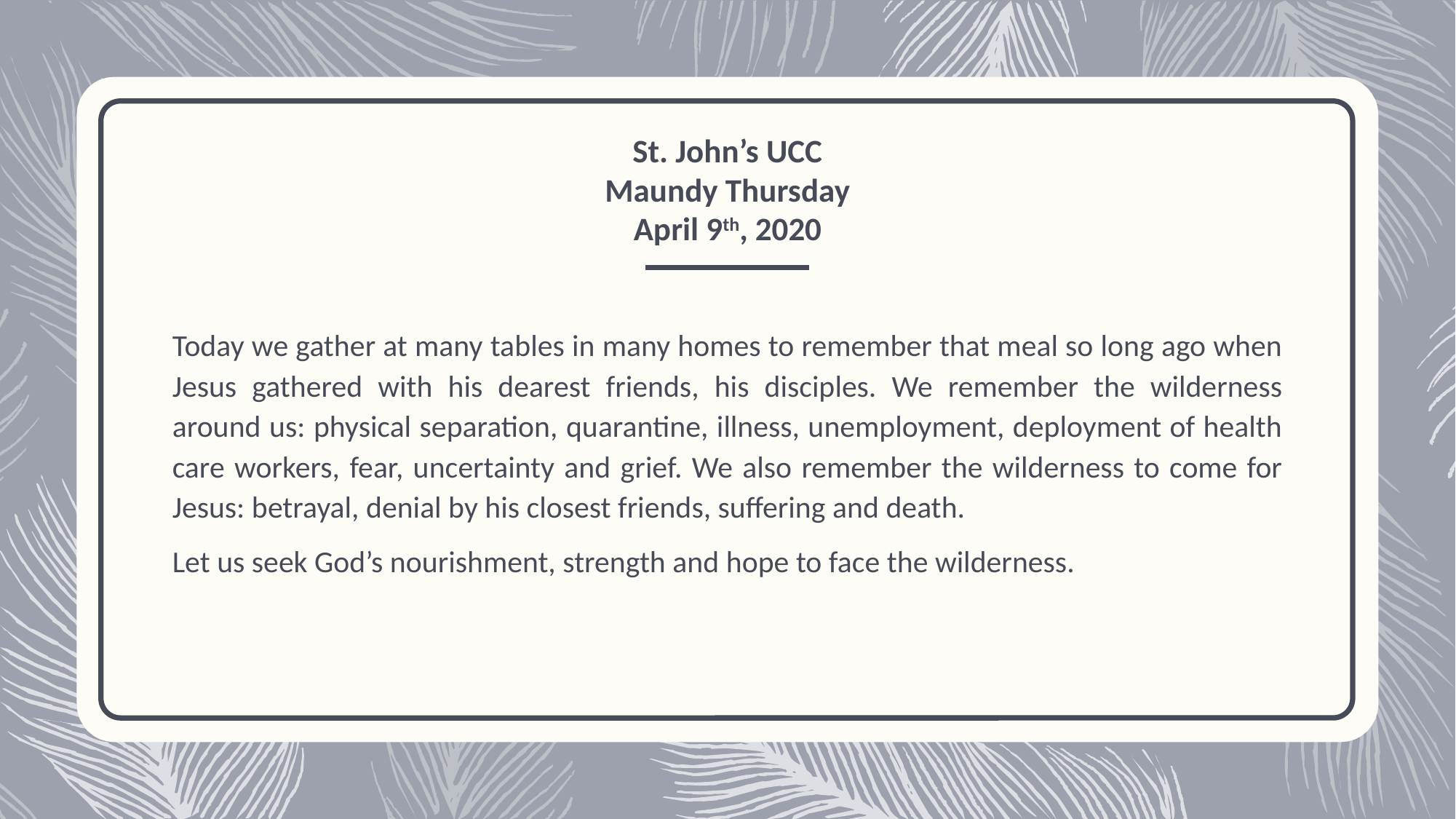

# St. John’s UCC Maundy Thursday April 9th, 2020
Today we gather at many tables in many homes to remember that meal so long ago when Jesus gathered with his dearest friends, his disciples. We remember the wilderness around us: physical separation, quarantine, illness, unemployment, deployment of health care workers, fear, uncertainty and grief. We also remember the wilderness to come for Jesus: betrayal, denial by his closest friends, suffering and death.
Let us seek God’s nourishment, strength and hope to face the wilderness.